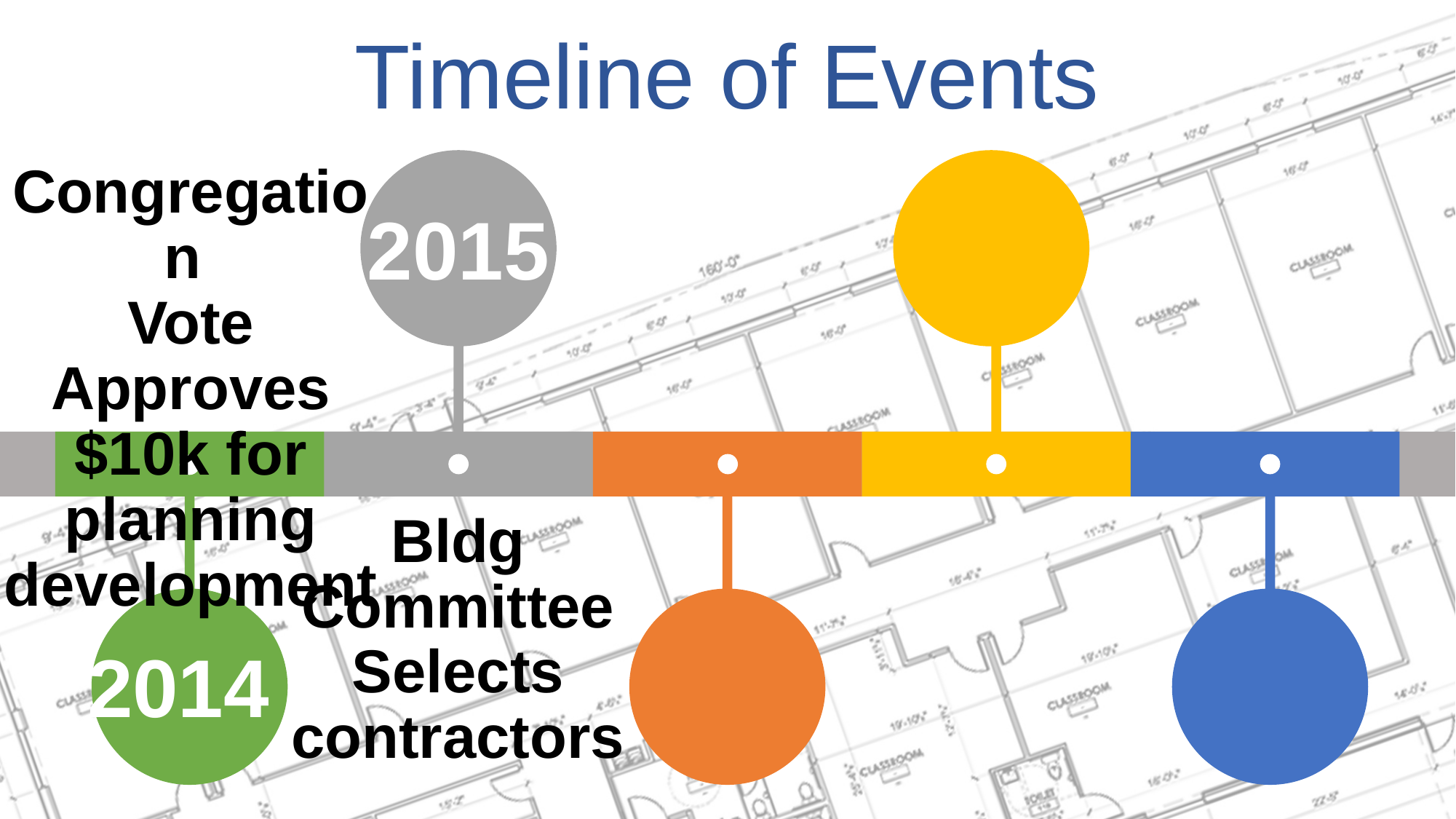

Timeline of Events
Congregation
Vote Approves $10k for planning development
2015
Bldg Committee
Selects
contractors
2014